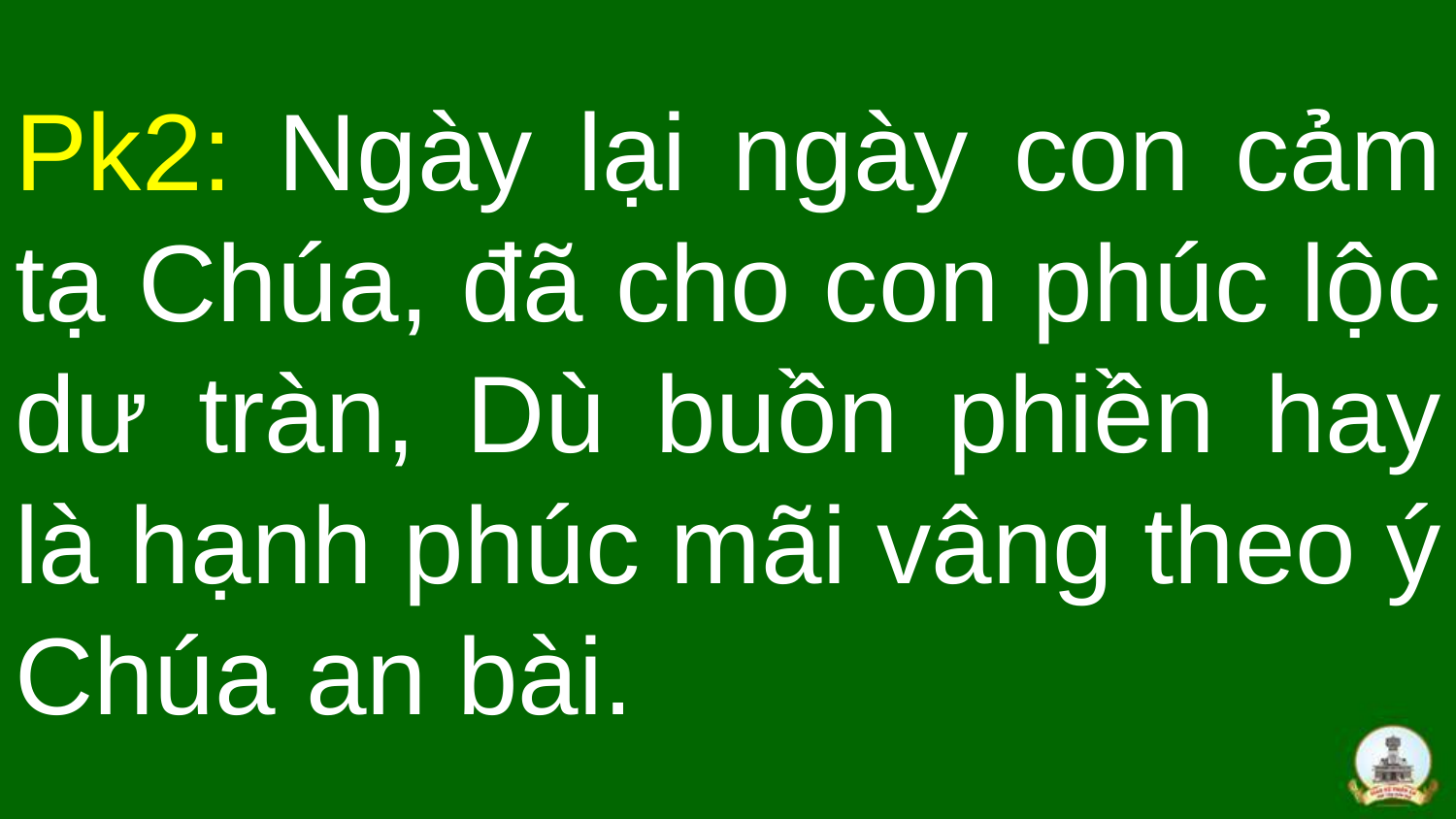

# Pk2: Ngày lại ngày con cảm tạ Chúa, đã cho con phúc lộc dư tràn, Dù buồn phiền hay là hạnh phúc mãi vâng theo ý Chúa an bài.